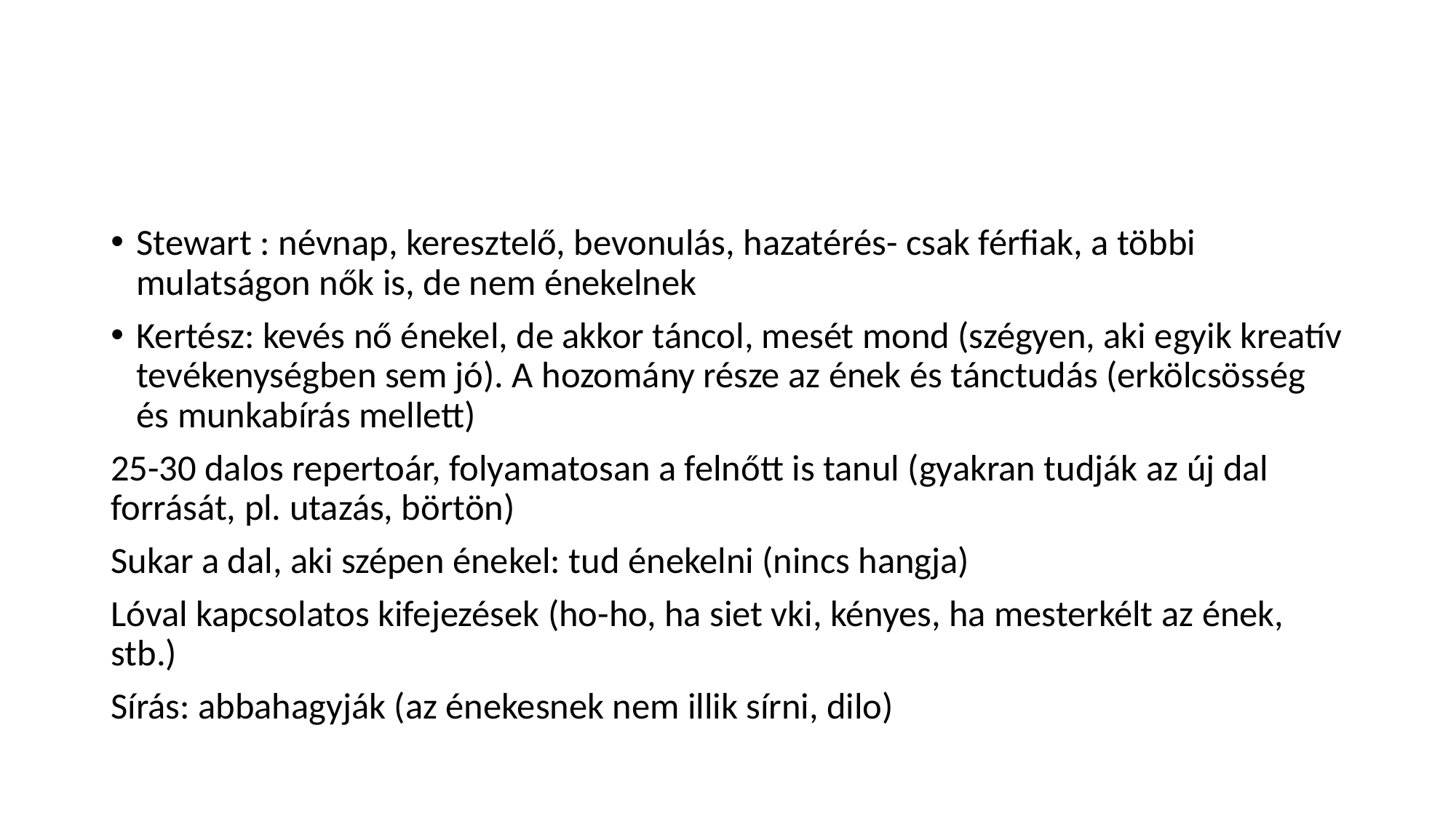

#
Stewart : névnap, keresztelő, bevonulás, hazatérés- csak férfiak, a többi mulatságon nők is, de nem énekelnek
Kertész: kevés nő énekel, de akkor táncol, mesét mond (szégyen, aki egyik kreatív tevékenységben sem jó). A hozomány része az ének és tánctudás (erkölcsösség és munkabírás mellett)
25-30 dalos repertoár, folyamatosan a felnőtt is tanul (gyakran tudják az új dal forrását, pl. utazás, börtön)
Sukar a dal, aki szépen énekel: tud énekelni (nincs hangja)
Lóval kapcsolatos kifejezések (ho-ho, ha siet vki, kényes, ha mesterkélt az ének, stb.)
Sírás: abbahagyják (az énekesnek nem illik sírni, dilo)